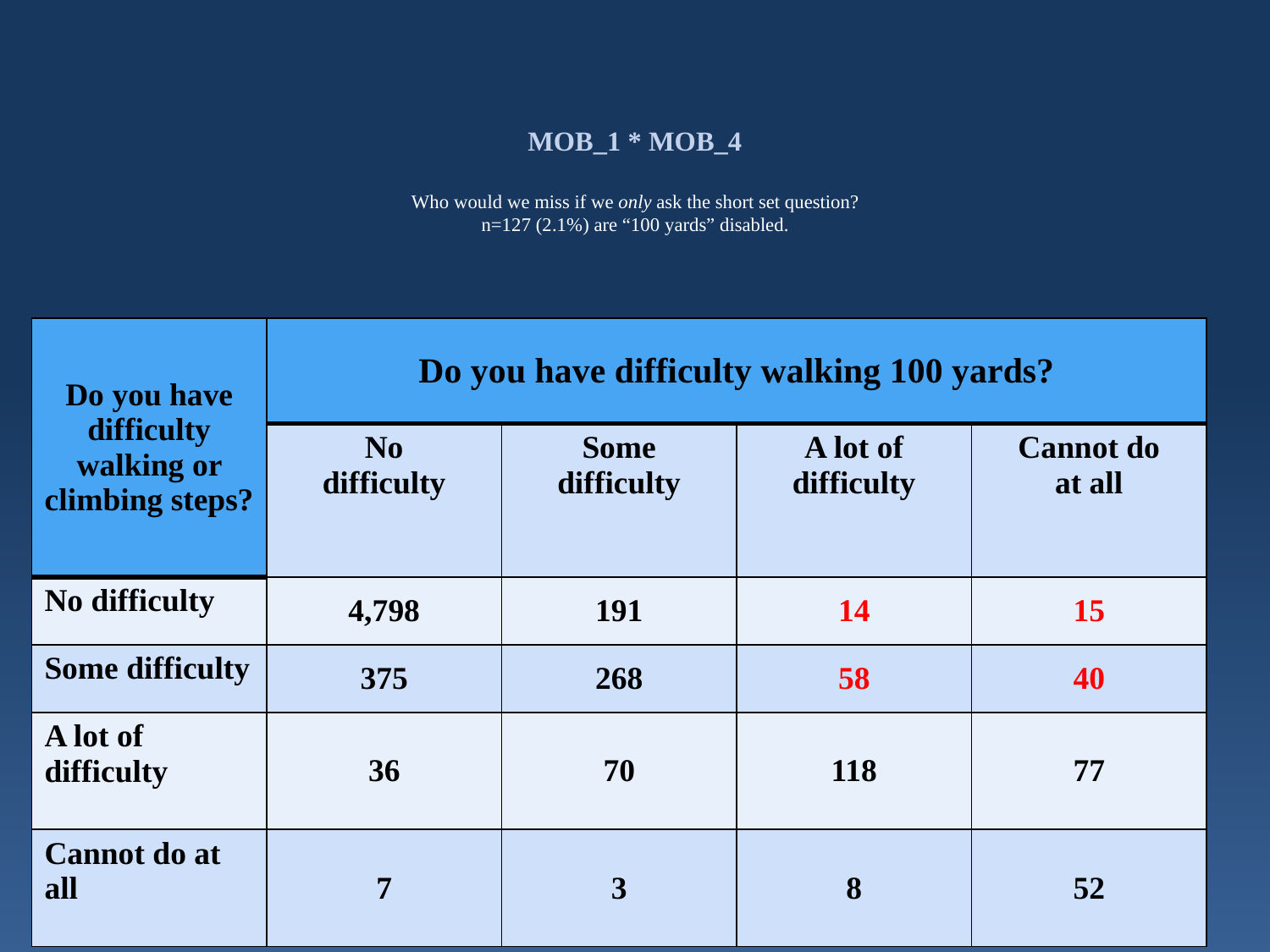

# MOB_1 * MOB_4 Who would we miss if we only ask the short set question? n=127 (2.1%) are “100 yards” disabled.
| Do you have difficulty walking or climbing steps? | Do you have difficulty walking 100 yards? |  |  |  |
| --- | --- | --- | --- | --- |
|  | No difficulty | Some difficulty | A lot of difficulty | Cannot do at all |
| No difficulty | 4,798 | 191 | 14 | 15 |
| Some difficulty | 375 | 268 | 58 | 40 |
| A lot of difficulty | 36 | 70 | 118 | 77 |
| Cannot do at all | 7 | 3 | 8 | 52 |